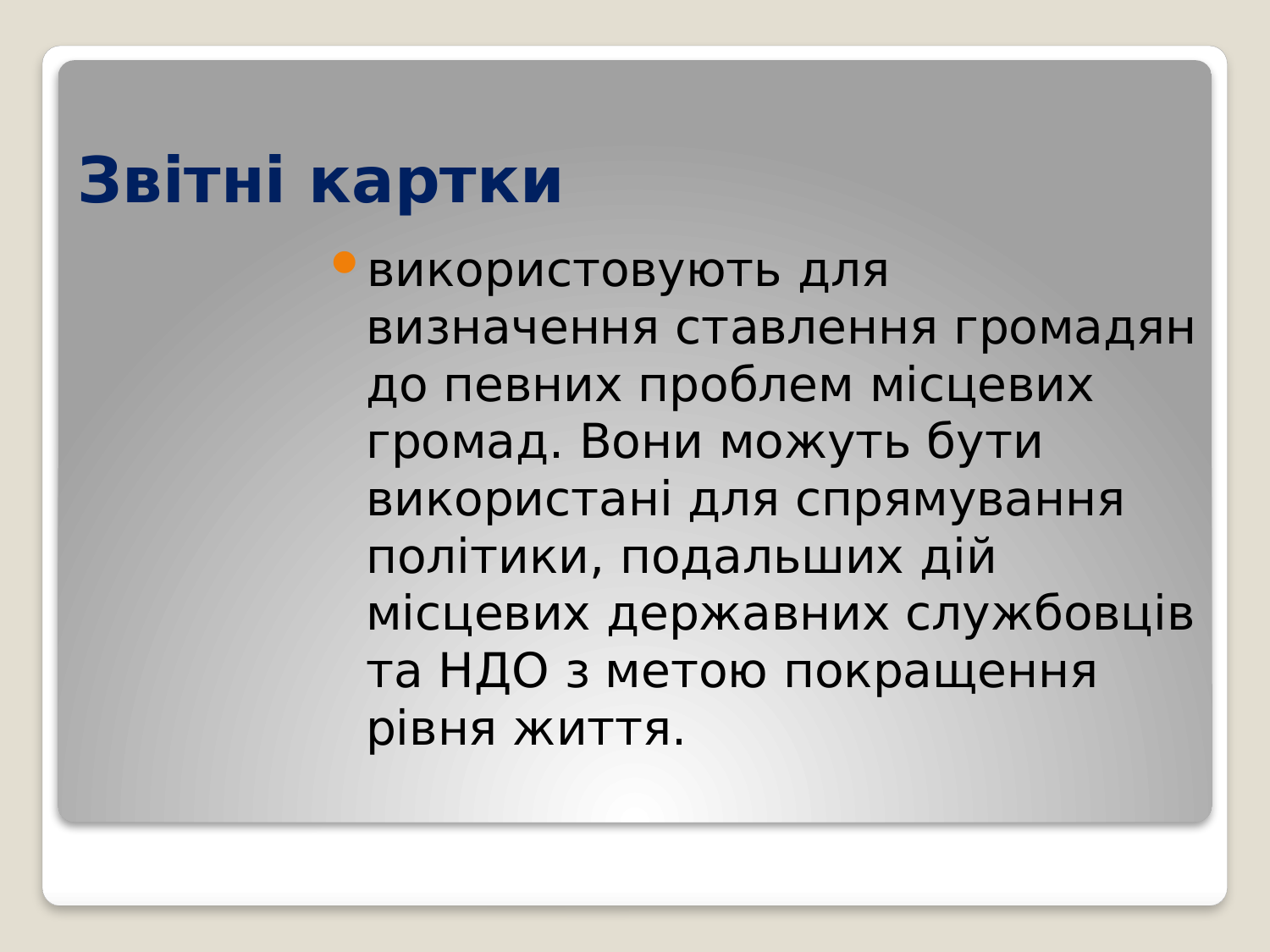

# Звітні картки
використовують для визначення ставлення громадян до певних проблем місцевих громад. Вони можуть бути використані для спрямування політики, подальших дій місцевих державних службовців та НДО з метою покращення рівня життя.